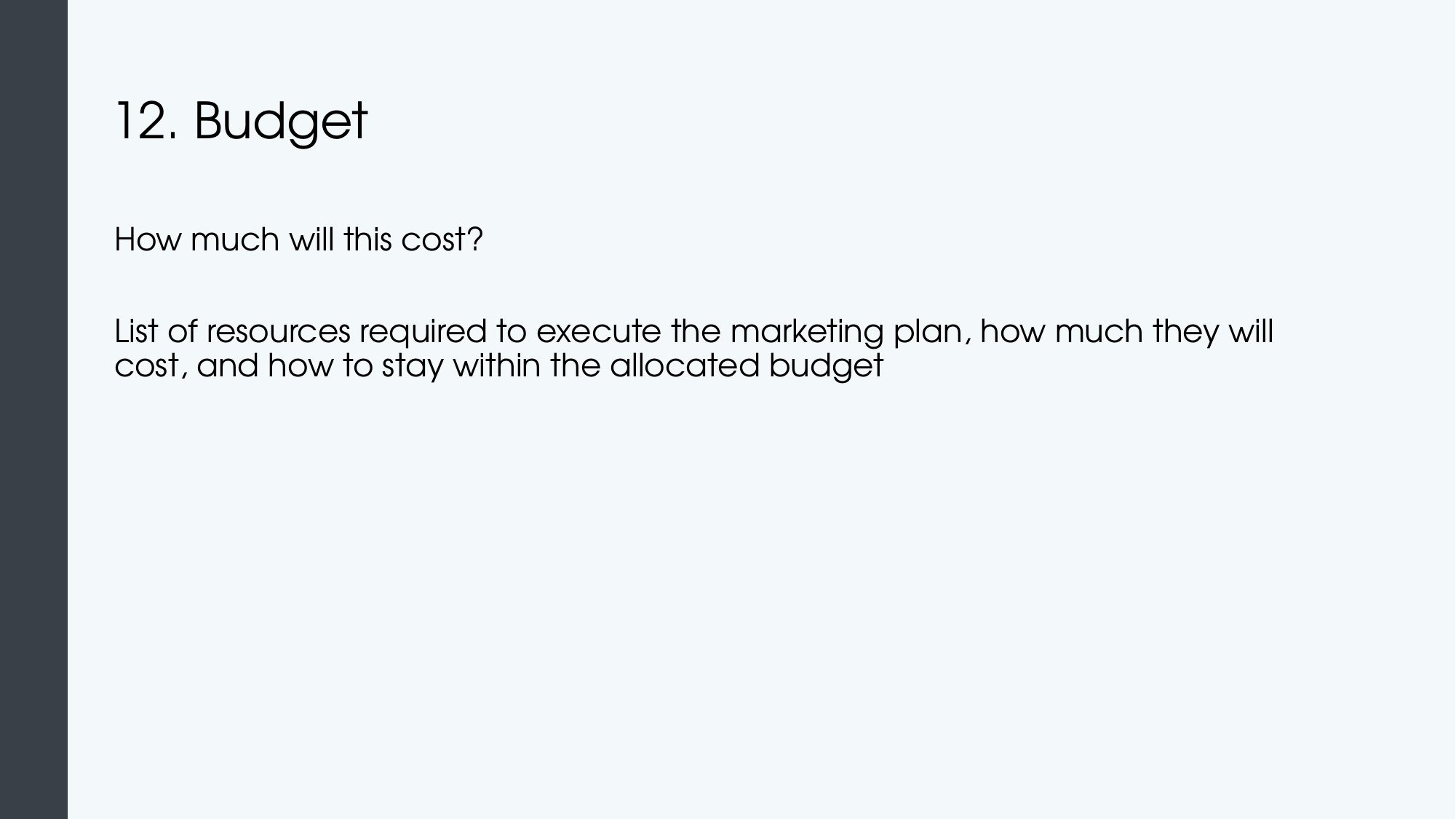

# 12. Budget
How much will this cost?

List of resources required to execute the marketing plan, how much they will cost, and how to stay within the allocated budget